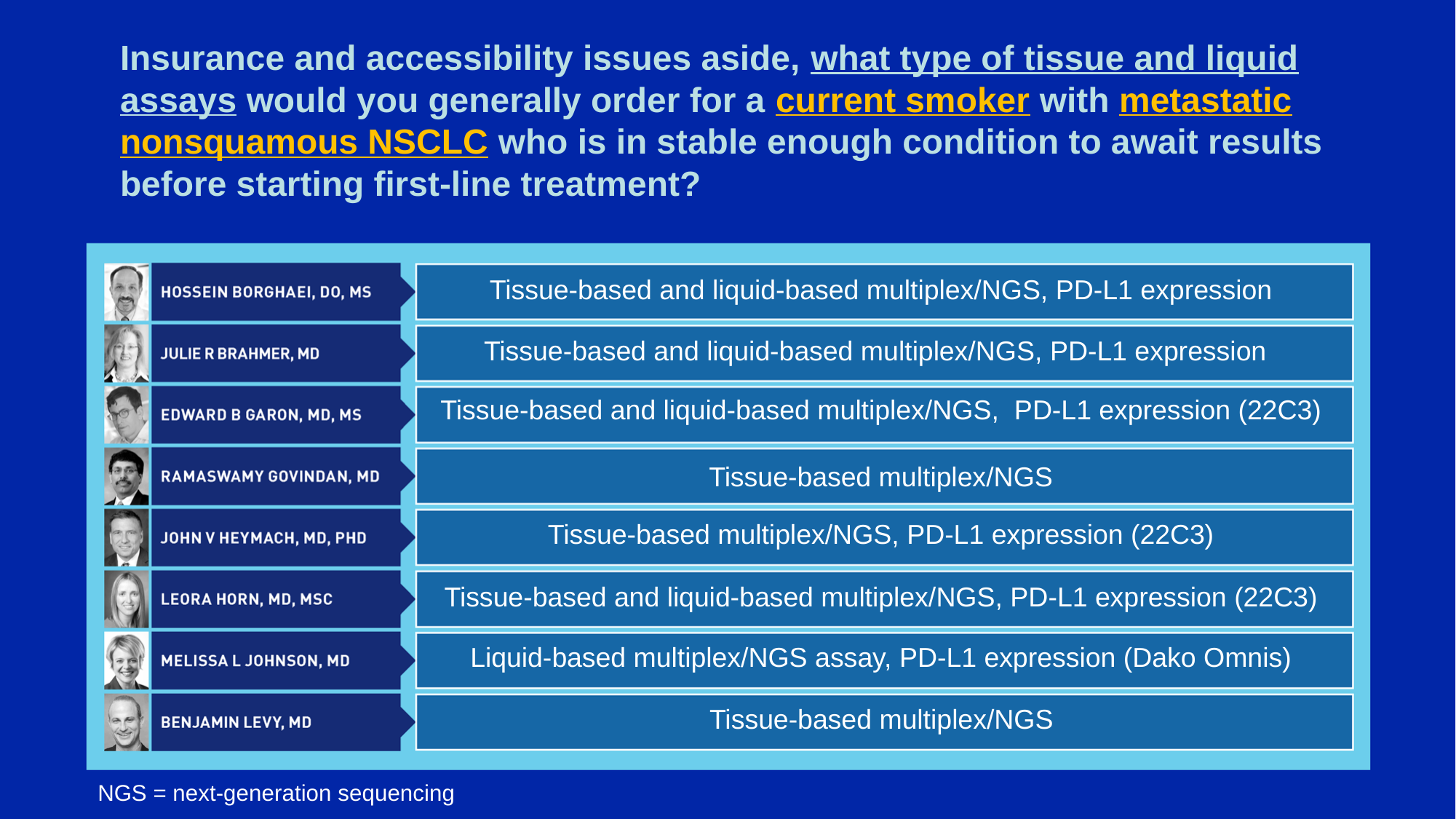

# Insurance and accessibility issues aside, what type of tissue and liquid assays would you generally order for a current smoker with metastatic nonsquamous NSCLC who is in stable enough condition to await results before starting first-line treatment?
Tissue-based and liquid-based multiplex/NGS, PD-L1 expression
Tissue-based and liquid-based multiplex/NGS, PD-L1 expression
Tissue-based and liquid-based multiplex/NGS,  PD-L1 expression (22C3)
Tissue-based multiplex/NGS
Tissue-based multiplex/NGS, PD-L1 expression (22C3)
Tissue-based and liquid-based multiplex/NGS, PD-L1 expression (22C3)
Liquid-based multiplex/NGS assay, PD-L1 expression (Dako Omnis)
Tissue-based multiplex/NGS
NGS = next-generation sequencing